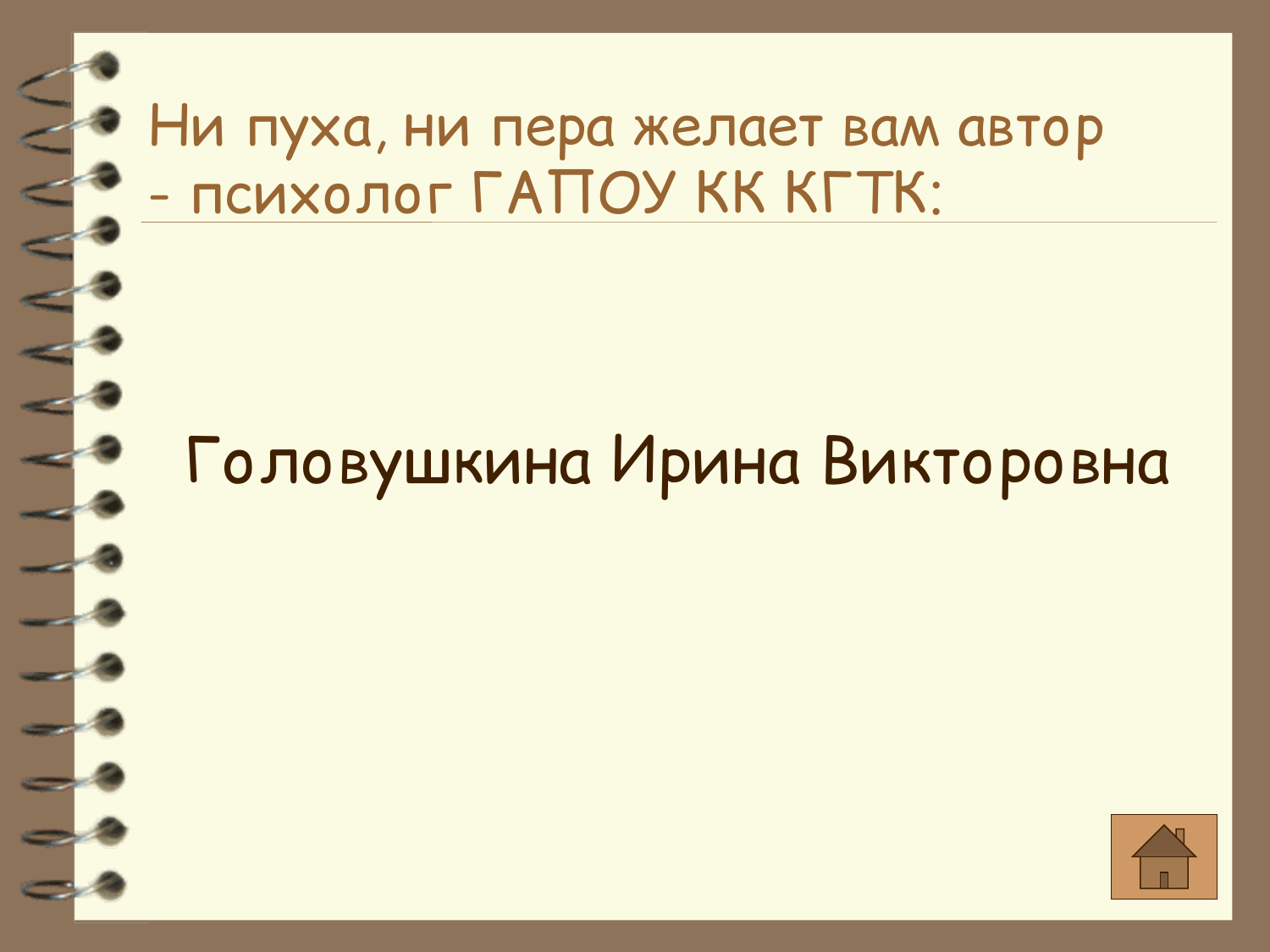

# Ни пуха, ни пера желает вам автор - психолог ГАПОУ КК КГТК:

Головушкина Ирина Викторовна